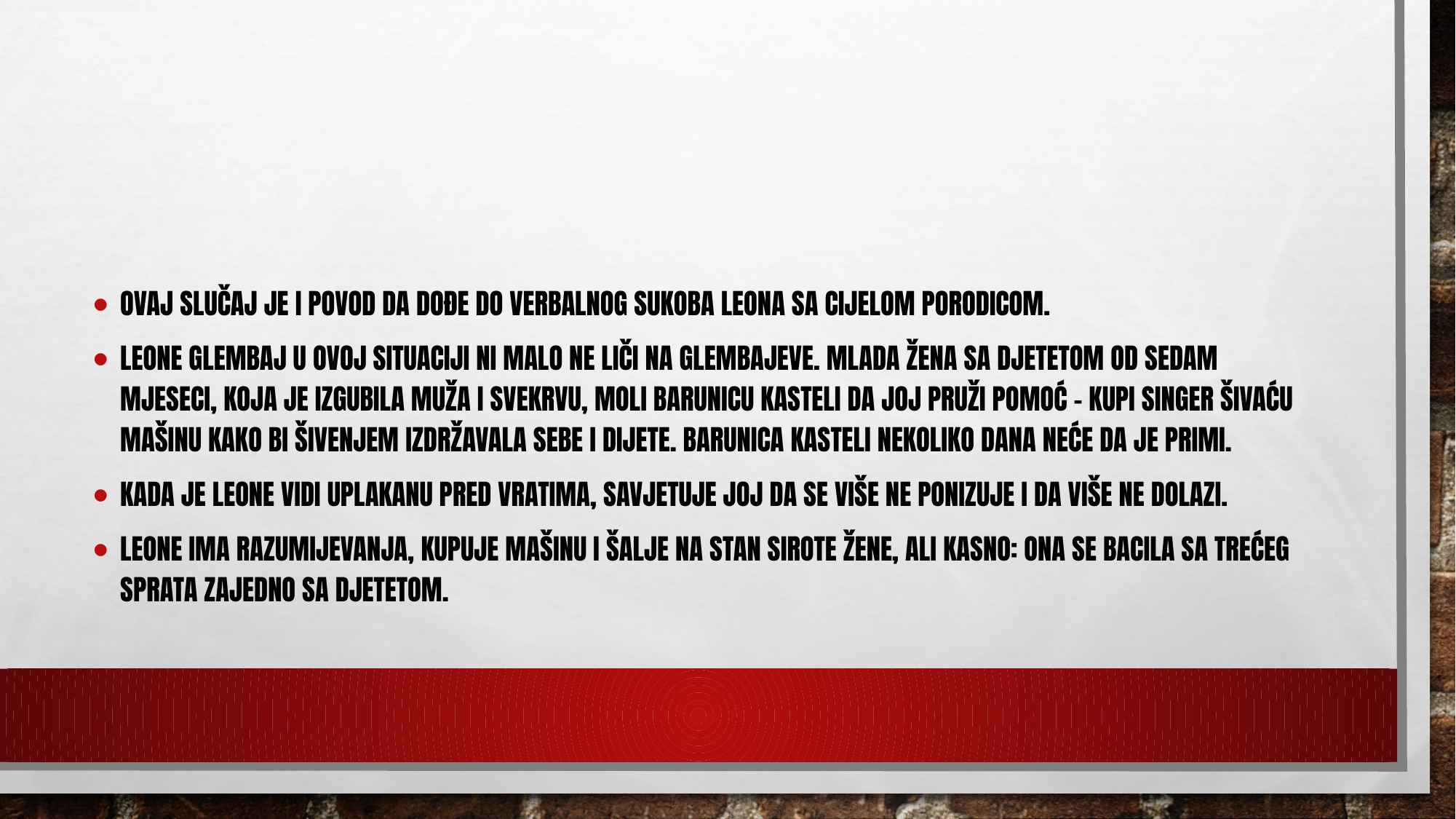

Ovaj slučaj je i povod da dođe do verbalnog sukoba leOna sa cijelom porodicom.
Leone glembaj u ovoj situaciji ni malo ne liči na Glembajeve. Mlada žena sa djetetom od sedam mjeseci, koja je izgubila muža i svekrvu, moli barunicu kasteli da joj pruži pomoć – kupi singer šivaću mašinu kako bi šivenjem izdržavala sebe i dijete. Barunica kasteli nekoliko dana neće da je primi.
Kada je leone vidi uplakanu pred vratima, savjetuje joj da se više ne ponizuje i da više ne dolazi.
Leone ima razumijevanja, kupuje mašinu i šalje na stan sirote žene, ali kasno: ona se bacila sa trećeg sprata zajedno sa djetetom.